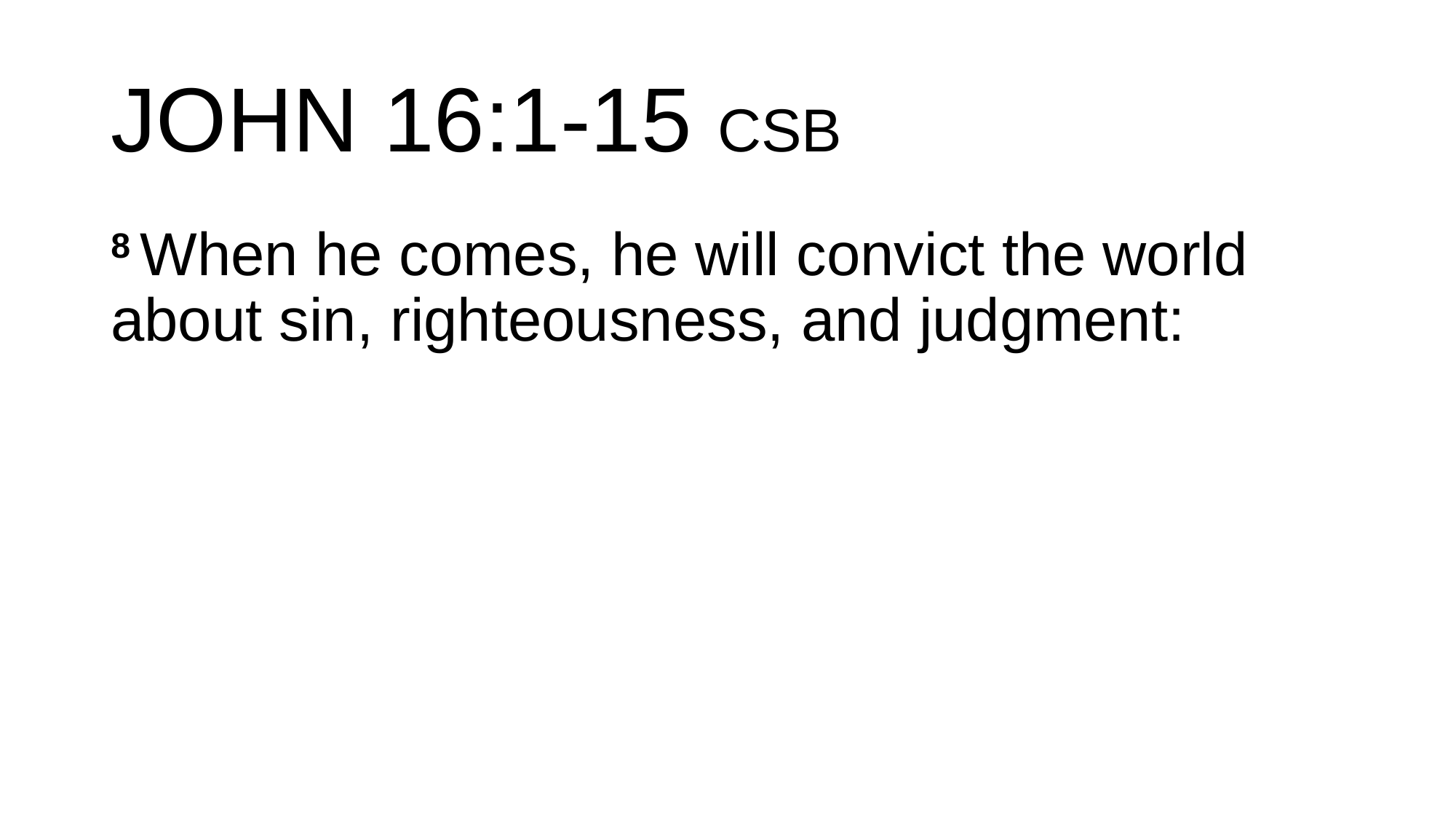

# JOHN 16:1-15 CSB
8 When he comes, he will convict the world about sin, righteousness, and judgment: